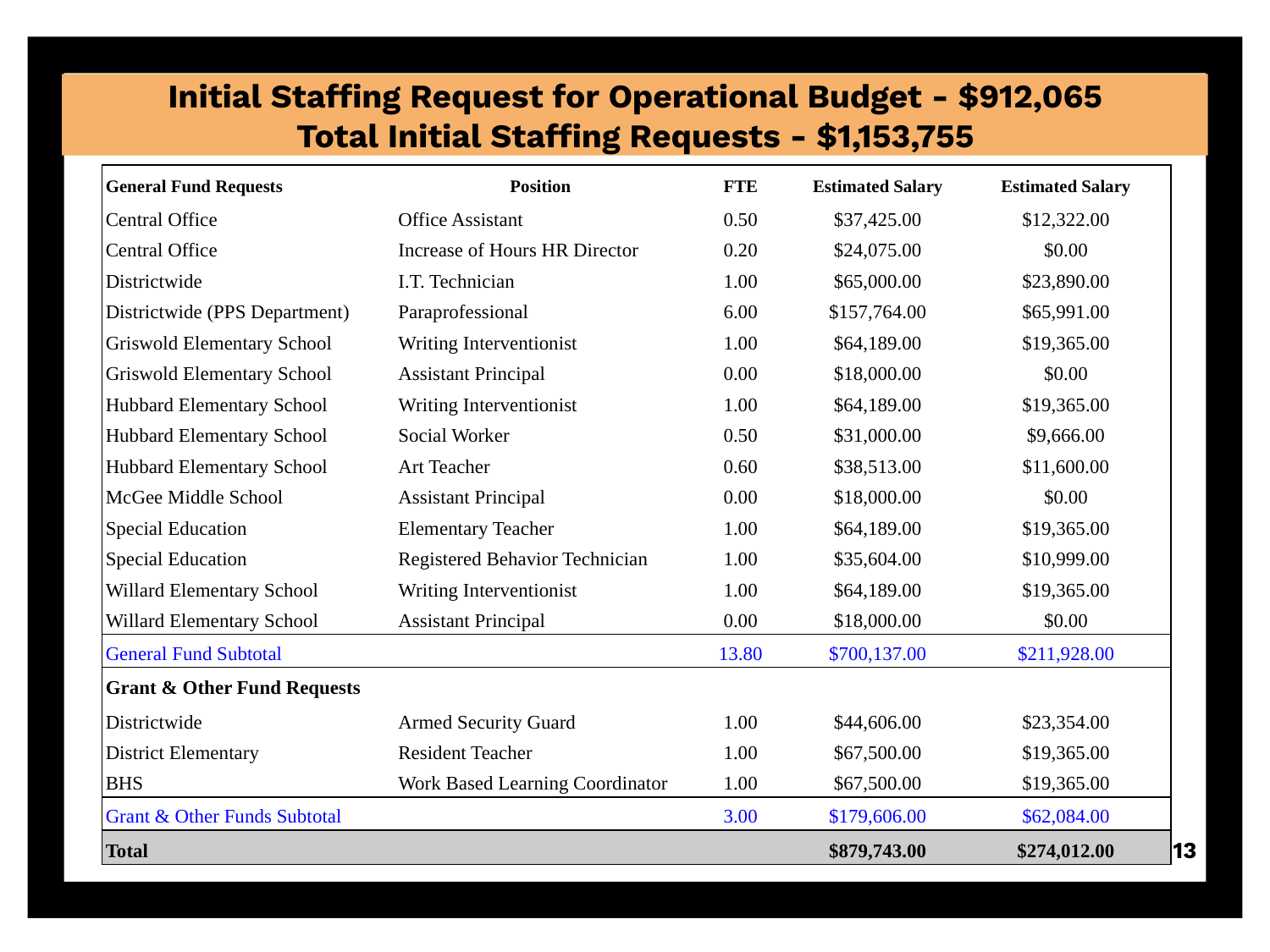

# Initial Staffing Request for Operational Budget - $912,065
Total Initial Staffing Requests - $1,153,755
| General Fund Requests | Position | FTE | Estimated Salary | Estimated Salary |
| --- | --- | --- | --- | --- |
| Central Office | Office Assistant | 0.50 | $37,425.00 | $12,322.00 |
| Central Office | Increase of Hours HR Director | 0.20 | $24,075.00 | $0.00 |
| Districtwide | I.T. Technician | 1.00 | $65,000.00 | $23,890.00 |
| Districtwide (PPS Department) | Paraprofessional | 6.00 | $157,764.00 | $65,991.00 |
| Griswold Elementary School | Writing Interventionist | 1.00 | $64,189.00 | $19,365.00 |
| Griswold Elementary School | Assistant Principal | 0.00 | $18,000.00 | $0.00 |
| Hubbard Elementary School | Writing Interventionist | 1.00 | $64,189.00 | $19,365.00 |
| Hubbard Elementary School | Social Worker | 0.50 | $31,000.00 | $9,666.00 |
| Hubbard Elementary School | Art Teacher | 0.60 | $38,513.00 | $11,600.00 |
| McGee Middle School | Assistant Principal | 0.00 | $18,000.00 | $0.00 |
| Special Education | Elementary Teacher | 1.00 | $64,189.00 | $19,365.00 |
| Special Education | Registered Behavior Technician | 1.00 | $35,604.00 | $10,999.00 |
| Willard Elementary School | Writing Interventionist | 1.00 | $64,189.00 | $19,365.00 |
| Willard Elementary School | Assistant Principal | 0.00 | $18,000.00 | $0.00 |
| General Fund Subtotal |  | 13.80 | $700,137.00 | $211,928.00 |
| Grant & Other Fund Requests |  |  |  |  |
| Districtwide | Armed Security Guard | 1.00 | $44,606.00 | $23,354.00 |
| District Elementary | Resident Teacher | 1.00 | $67,500.00 | $19,365.00 |
| BHS | Work Based Learning Coordinator | 1.00 | $67,500.00 | $19,365.00 |
| Grant & Other Funds Subtotal |  | 3.00 | $179,606.00 | $62,084.00 |
| Total |  |  | $879,743.00 | $274,012.00 |
13